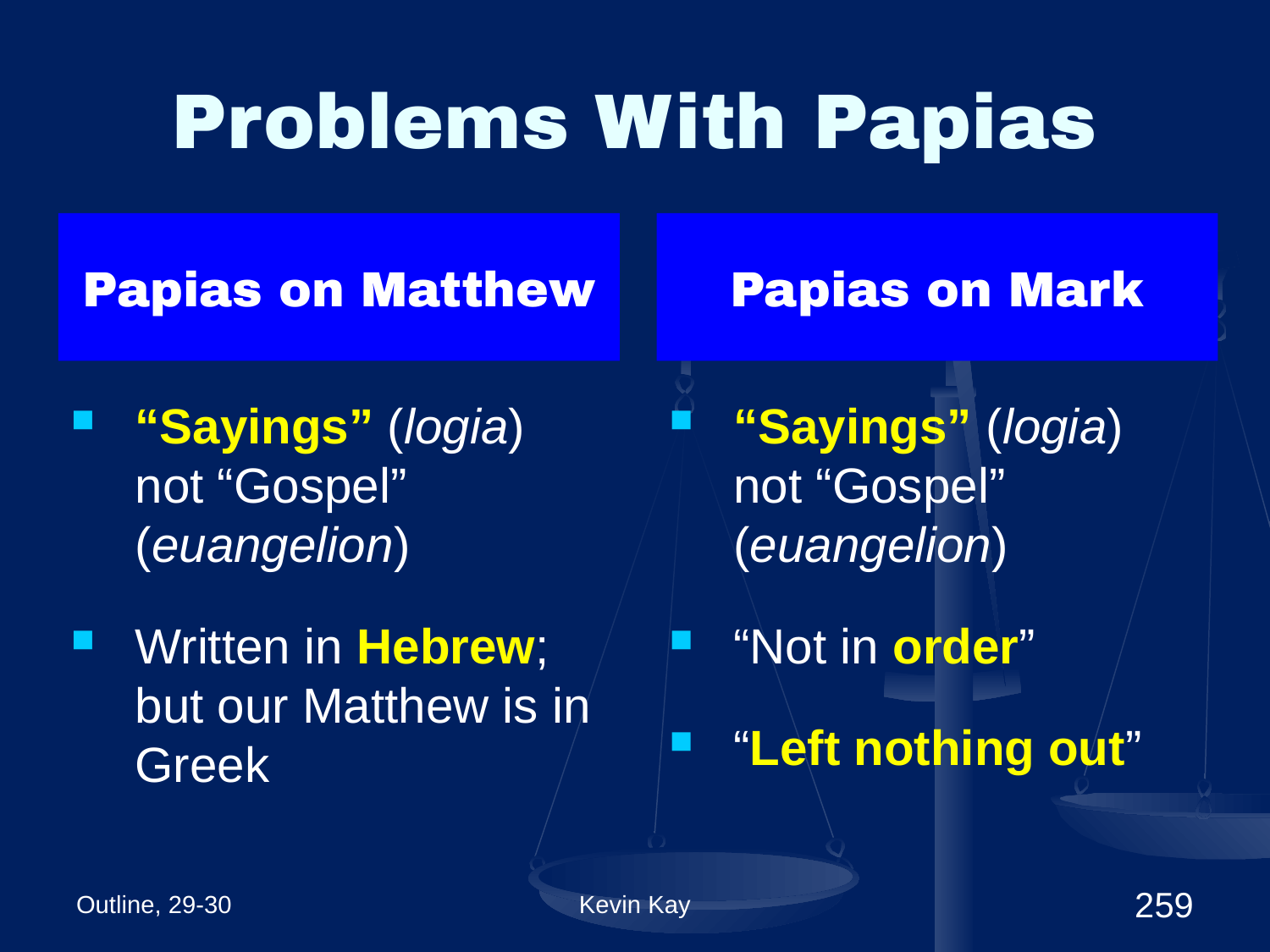

# Problems With Papias
Papias on Matthew
Papias on Mark
“Sayings” (logia) not “Gospel” (euangelion)
Written in Hebrew; but our Matthew is in Greek

“Sayings” (logia) not “Gospel” (euangelion)
“Not in order”
“Left nothing out”
Outline, 29-30
Kevin Kay
259